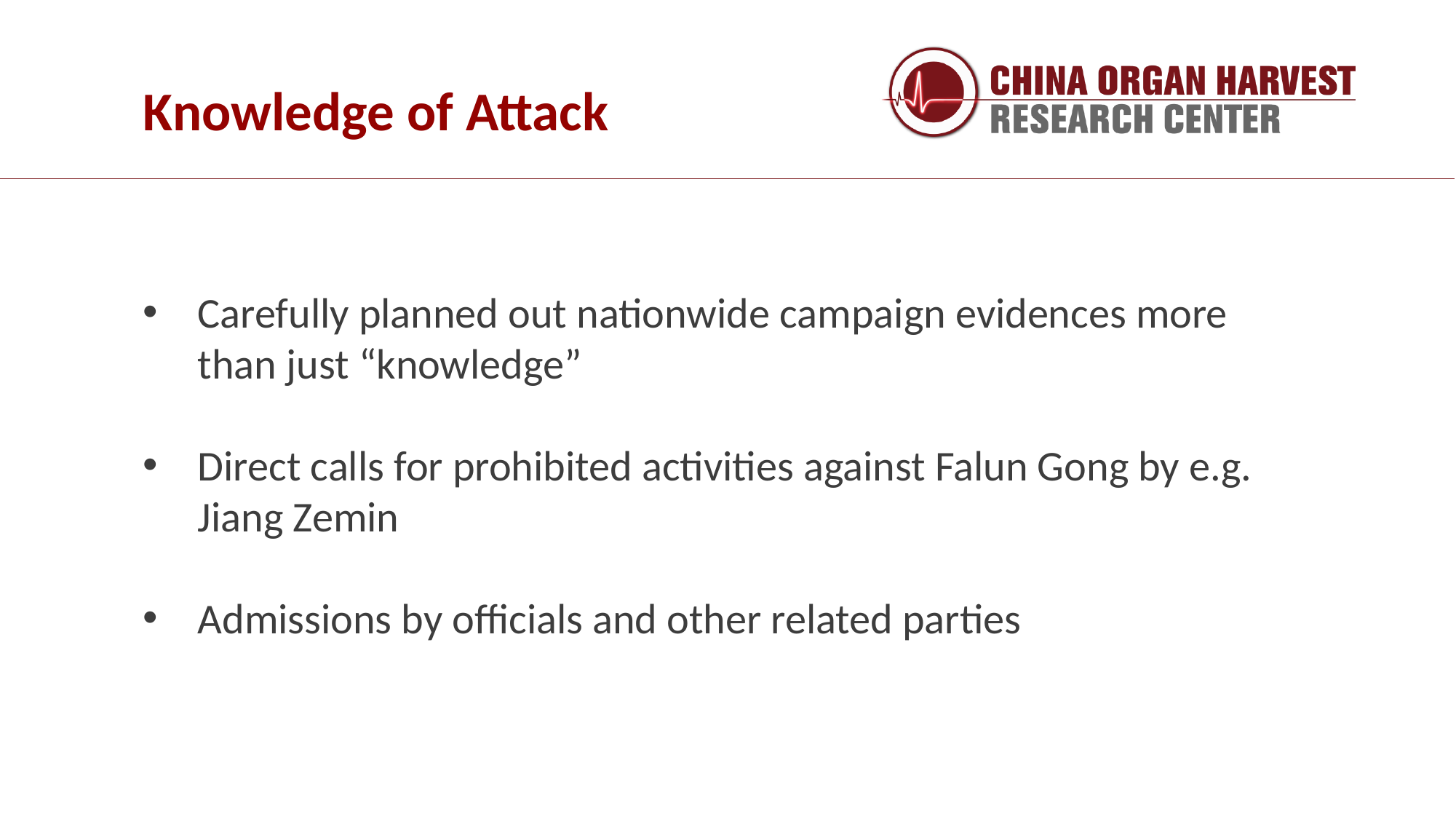

Knowledge of Attack

Carefully planned out nationwide campaign evidences more than just “knowledge”

Direct calls for prohibited activities against Falun Gong by e.g. Jiang Zemin

Admissions by officials and other related parties